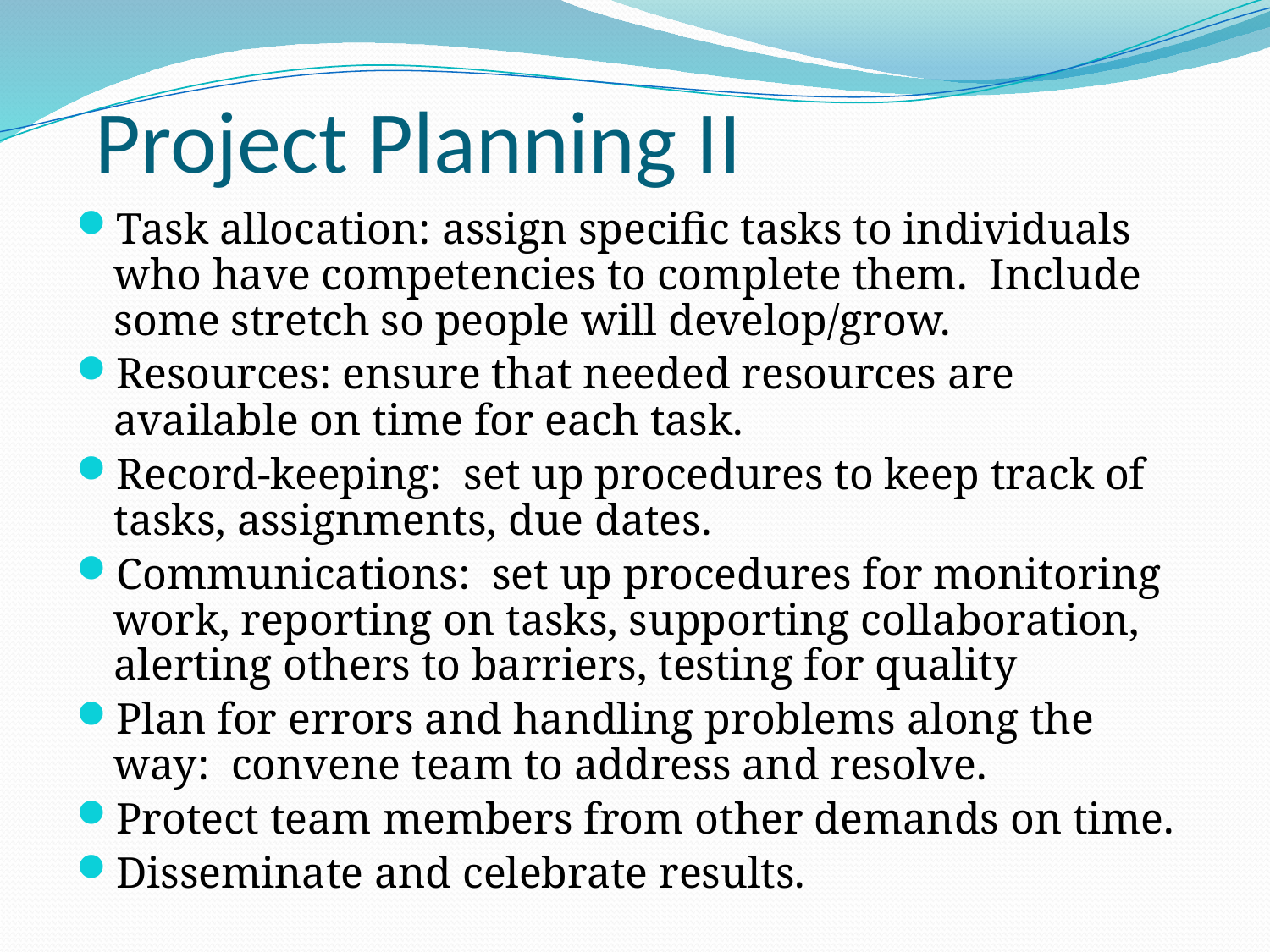

# Project Planning II
Task allocation: assign specific tasks to individuals who have competencies to complete them.  Include some stretch so people will develop/grow.
Resources: ensure that needed resources are available on time for each task.
Record-keeping:  set up procedures to keep track of tasks, assignments, due dates.
Communications:  set up procedures for monitoring work, reporting on tasks, supporting collaboration,  alerting others to barriers, testing for quality
Plan for errors and handling problems along the way:  convene team to address and resolve.
Protect team members from other demands on time.
Disseminate and celebrate results.